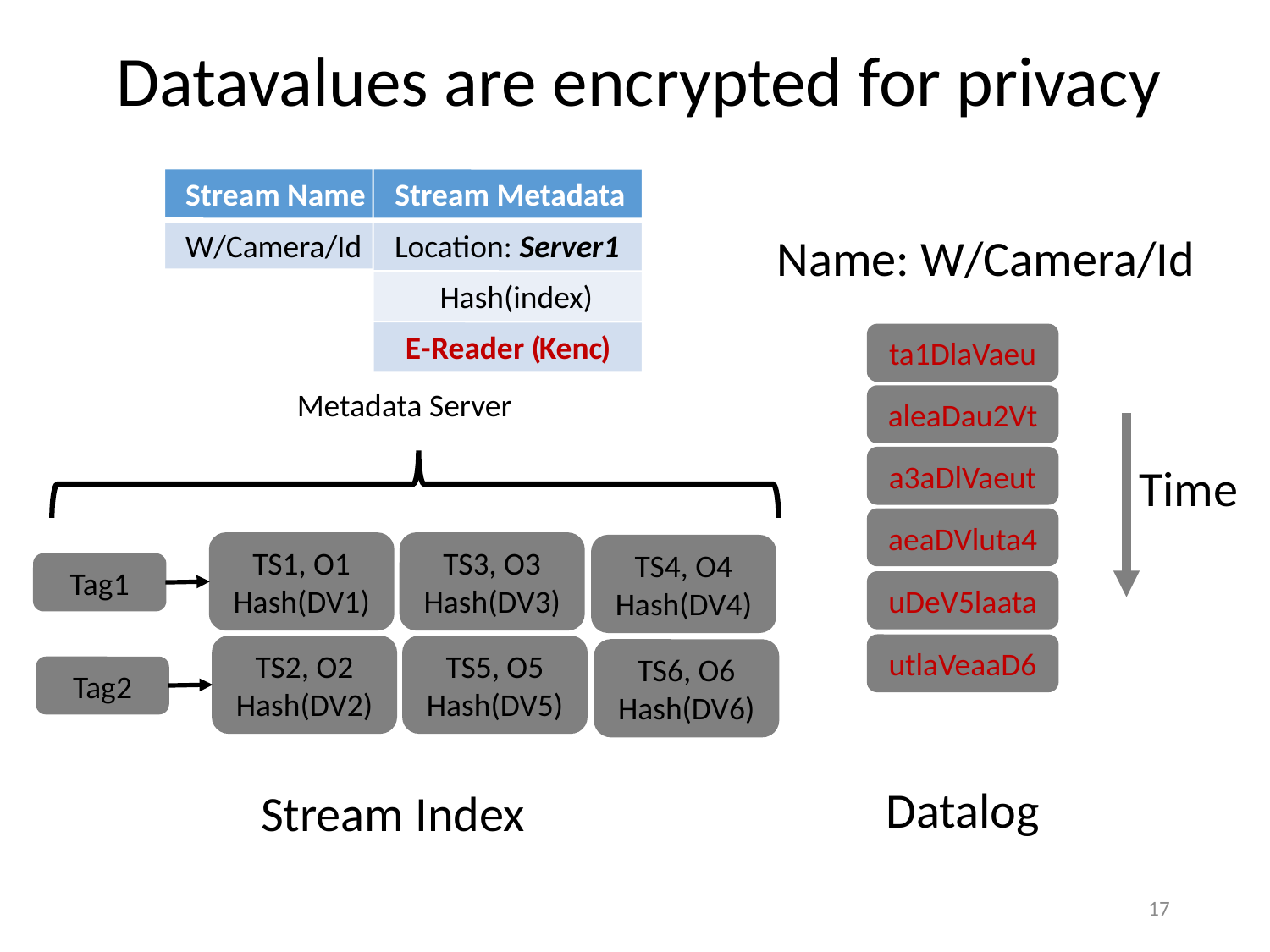

Datavalues are encrypted for privacy

Stream Name
Stream Metadata

Name: W/Camera/Id
W/Camera/Id
Location:
Server1

Hash(index)

ta1DlaVaeu
E
-
Reader (
Kenc
)

Metadata Server
aleaDau2Vt
a3aDlVaeut
Time
aeaDVluta4
TS1, O1
Hash(DV1)
TS3, O3
Hash(DV3)
TS4, O4 Hash(DV4)
Tag1
uDeV5laata
utlaVeaaD6
TS2, O2
Hash(DV2)
TS5, O5
Hash(DV5)
TS6, O6
Hash(DV6)
Tag2
Datalog
Stream Index
17